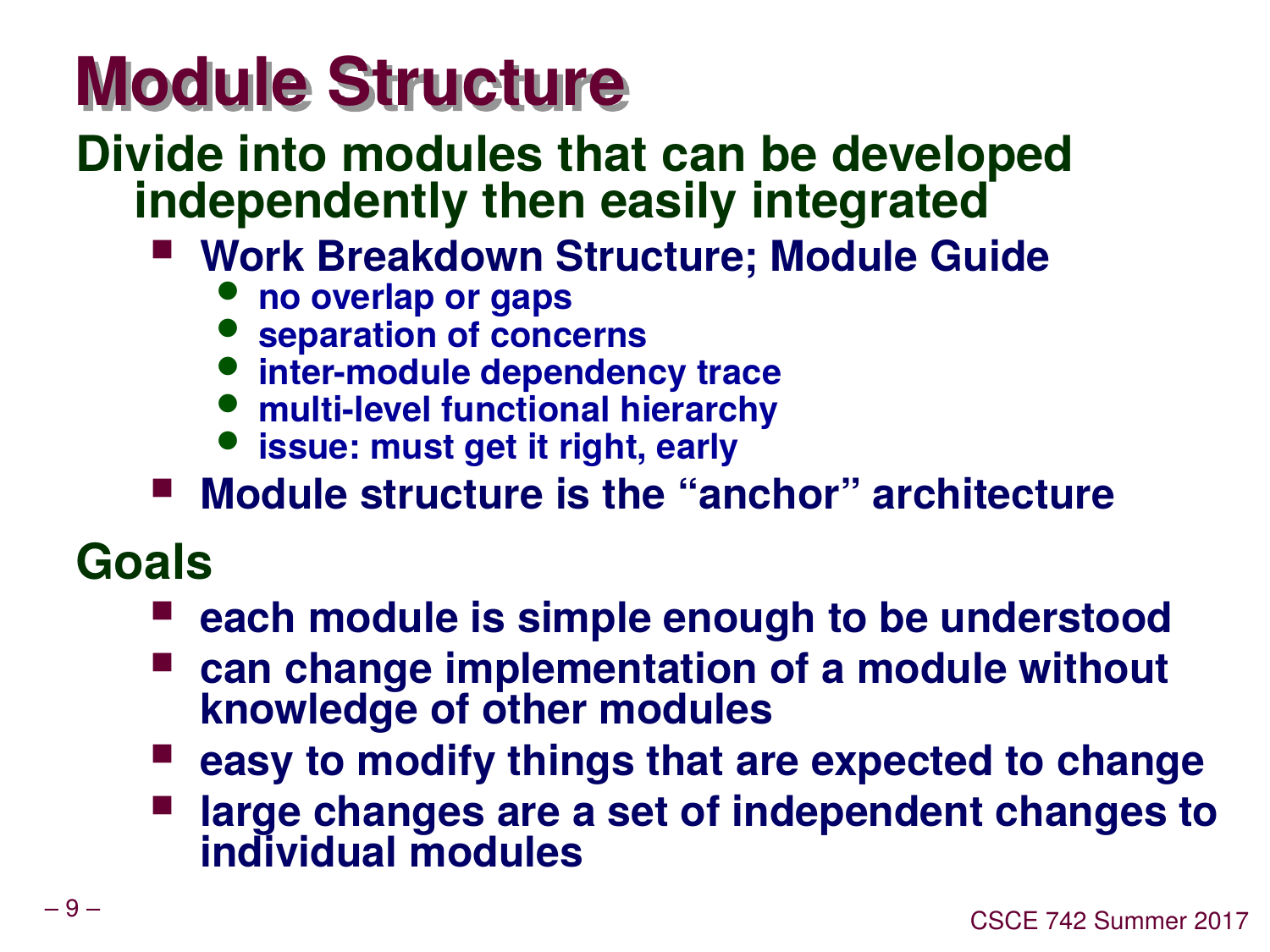

# Module Structure
Divide into modules that can be developed independently then easily integrated
Work Breakdown Structure; Module Guide
no overlap or gaps
separation of concerns
inter-module dependency trace
multi-level functional hierarchy
issue: must get it right, early
Module structure is the “anchor” architecture
Goals
each module is simple enough to be understood
can change implementation of a module without knowledge of other modules
easy to modify things that are expected to change
large changes are a set of independent changes to individual modules